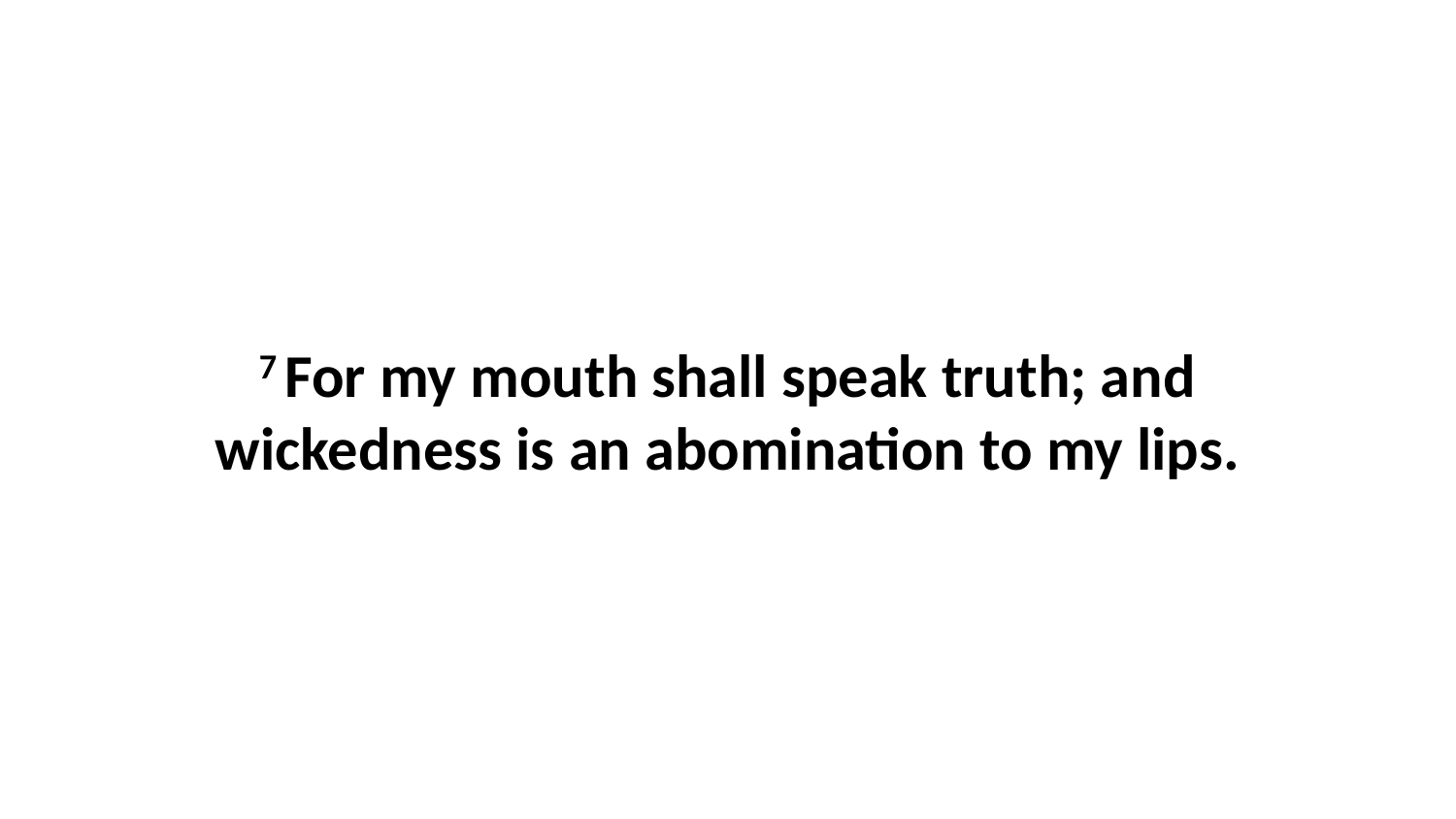

7 For my mouth shall speak truth; and wickedness is an abomination to my lips.